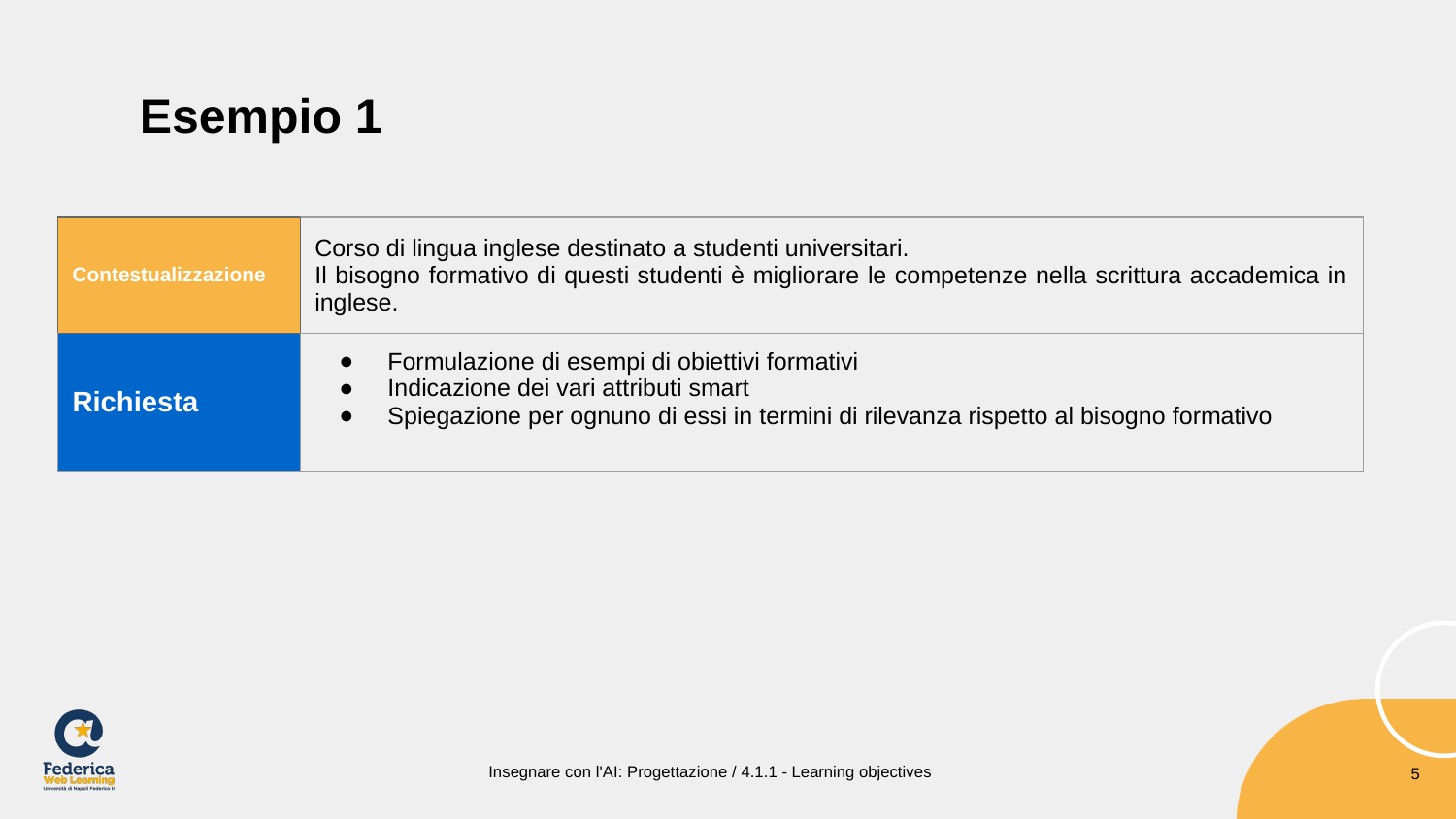

Esempio 1
| Contestualizzazione | Corso di lingua inglese destinato a studenti universitari. Il bisogno formativo di questi studenti è migliorare le competenze nella scrittura accademica in inglese. |
| --- | --- |
| Richiesta | Formulazione di esempi di obiettivi formativi Indicazione dei vari attributi smart Spiegazione per ognuno di essi in termini di rilevanza rispetto al bisogno formativo |